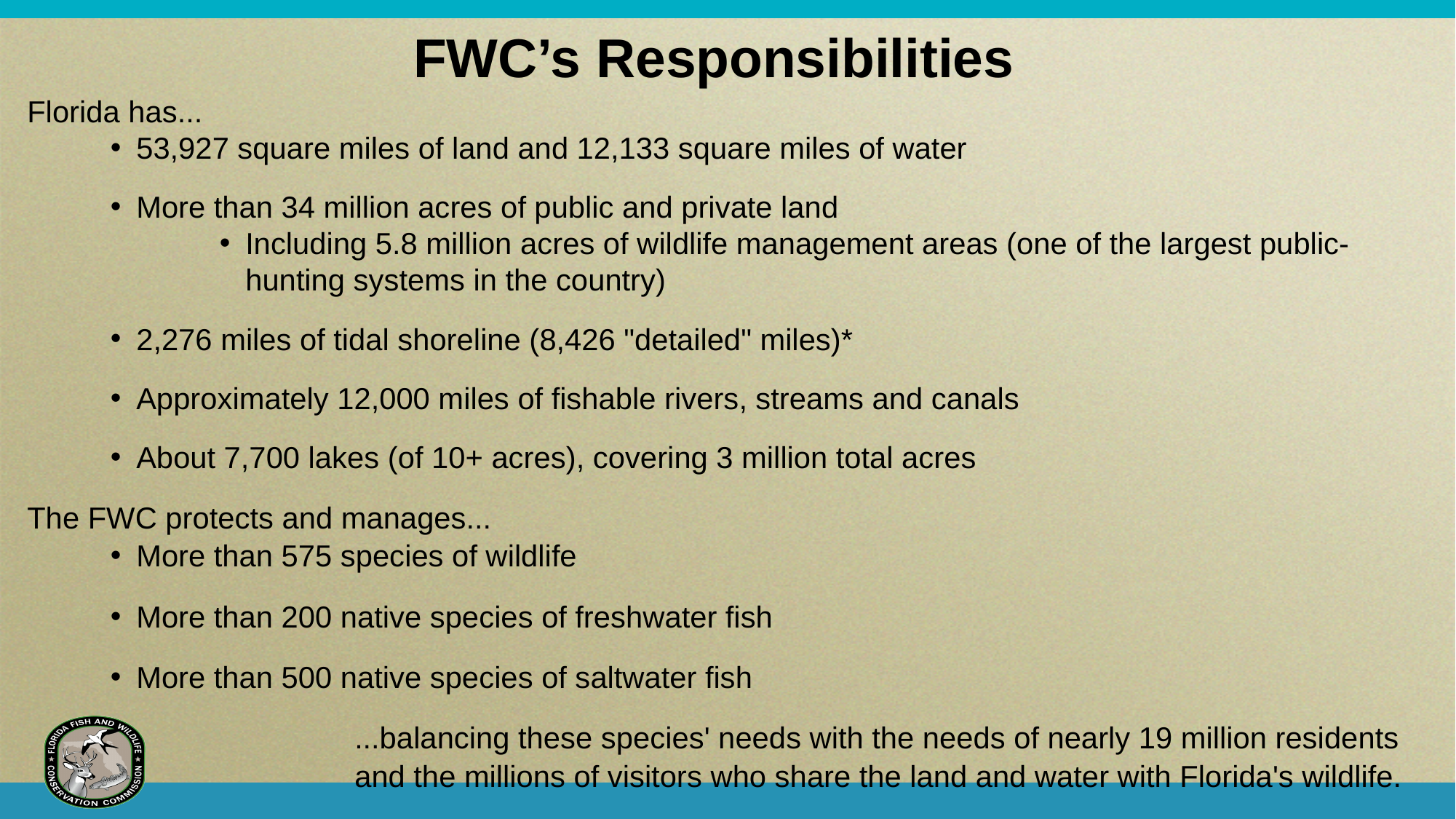

FWC’s Responsibilities
Florida has...
53,927 square miles of land and 12,133 square miles of water

More than 34 million acres of public and private land
Including 5.8 million acres of wildlife management areas (one of the largest public-hunting systems in the country)

2,276 miles of tidal shoreline (8,426 "detailed" miles)*

Approximately 12,000 miles of fishable rivers, streams and canals

About 7,700 lakes (of 10+ acres), covering 3 million total acres

The FWC protects and manages...
More than 575 species of wildlife

More than 200 native species of freshwater fish

More than 500 native species of saltwater fish

			...balancing these species' needs with the needs of nearly 19 million residents 			and the millions of visitors who share the land and water with Florida's wildlife.